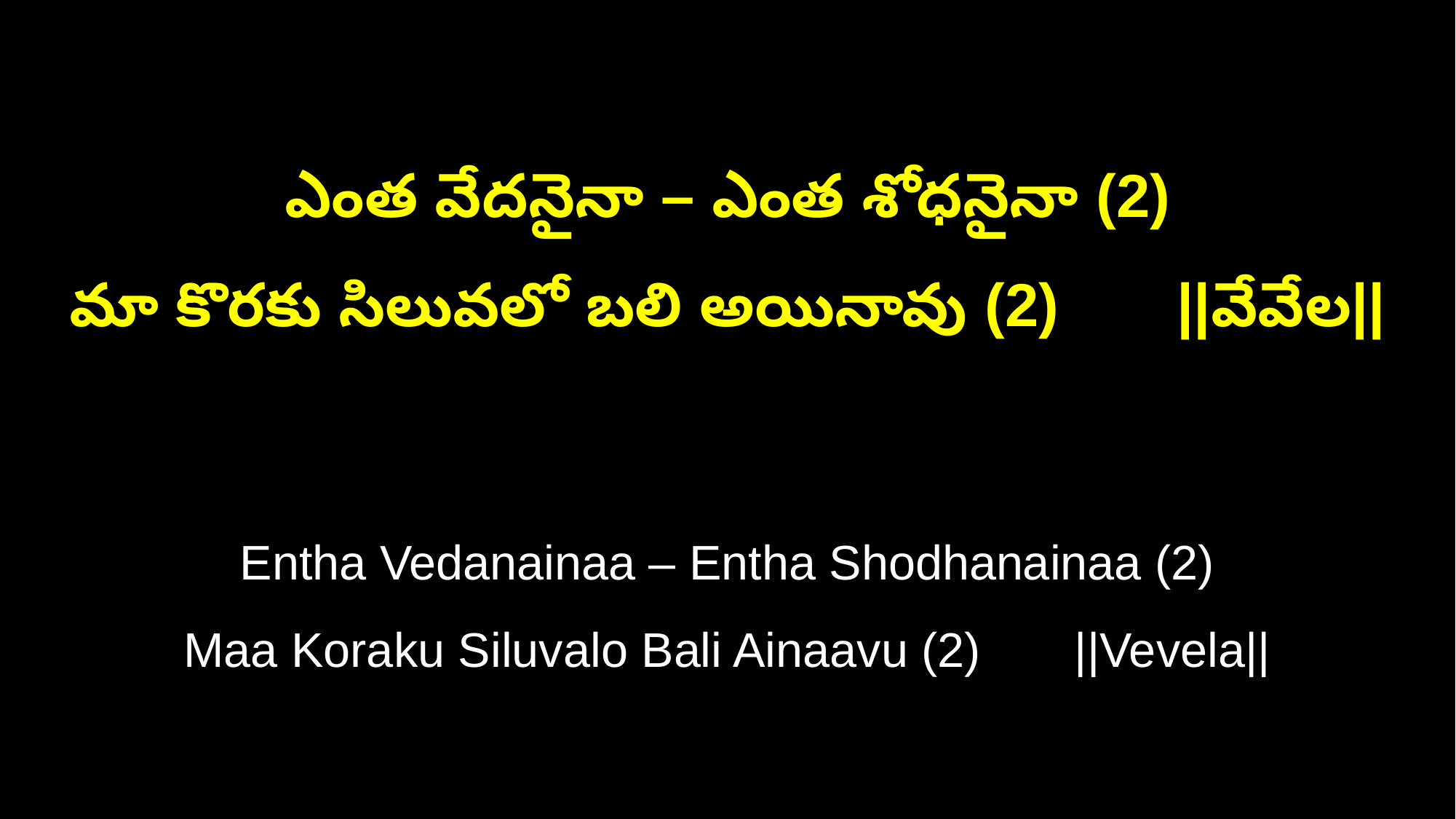

ఎంత వేదనైనా – ఎంత శోధనైనా (2)
మా కొరకు సిలువలో బలి అయినావు (2)       ||వేవేల||
Entha Vedanainaa – Entha Shodhanainaa (2)
Maa Koraku Siluvalo Bali Ainaavu (2)       ||Vevela||